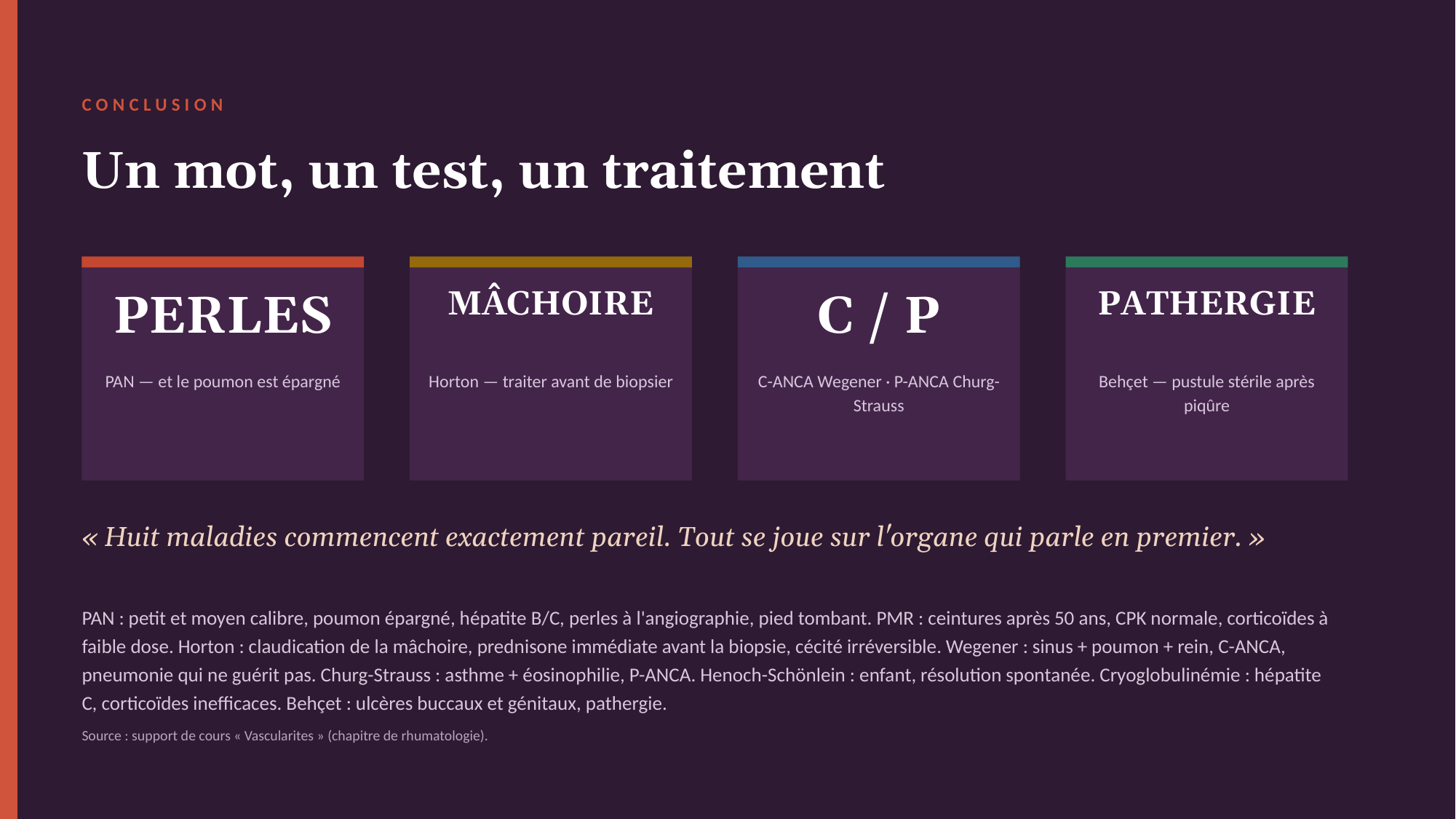

CONCLUSION
Un mot, un test, un traitement

PERLES
MÂCHOIRE
C / P
PATHERGIE
PAN — et le poumon est épargné
Horton — traiter avant de biopsier
C-ANCA Wegener · P-ANCA Churg-Strauss
Behçet — pustule stérile après piqûre
« Huit maladies commencent exactement pareil. Tout se joue sur l'organe qui parle en premier. »
PAN : petit et moyen calibre, poumon épargné, hépatite B/C, perles à l'angiographie, pied tombant. PMR : ceintures après 50 ans, CPK normale, corticoïdes à faible dose. Horton : claudication de la mâchoire, prednisone immédiate avant la biopsie, cécité irréversible. Wegener : sinus + poumon + rein, C-ANCA, pneumonie qui ne guérit pas. Churg-Strauss : asthme + éosinophilie, P-ANCA. Henoch-Schönlein : enfant, résolution spontanée. Cryoglobulinémie : hépatite C, corticoïdes inefficaces. Behçet : ulcères buccaux et génitaux, pathergie.
Source : support de cours « Vascularites » (chapitre de rhumatologie).